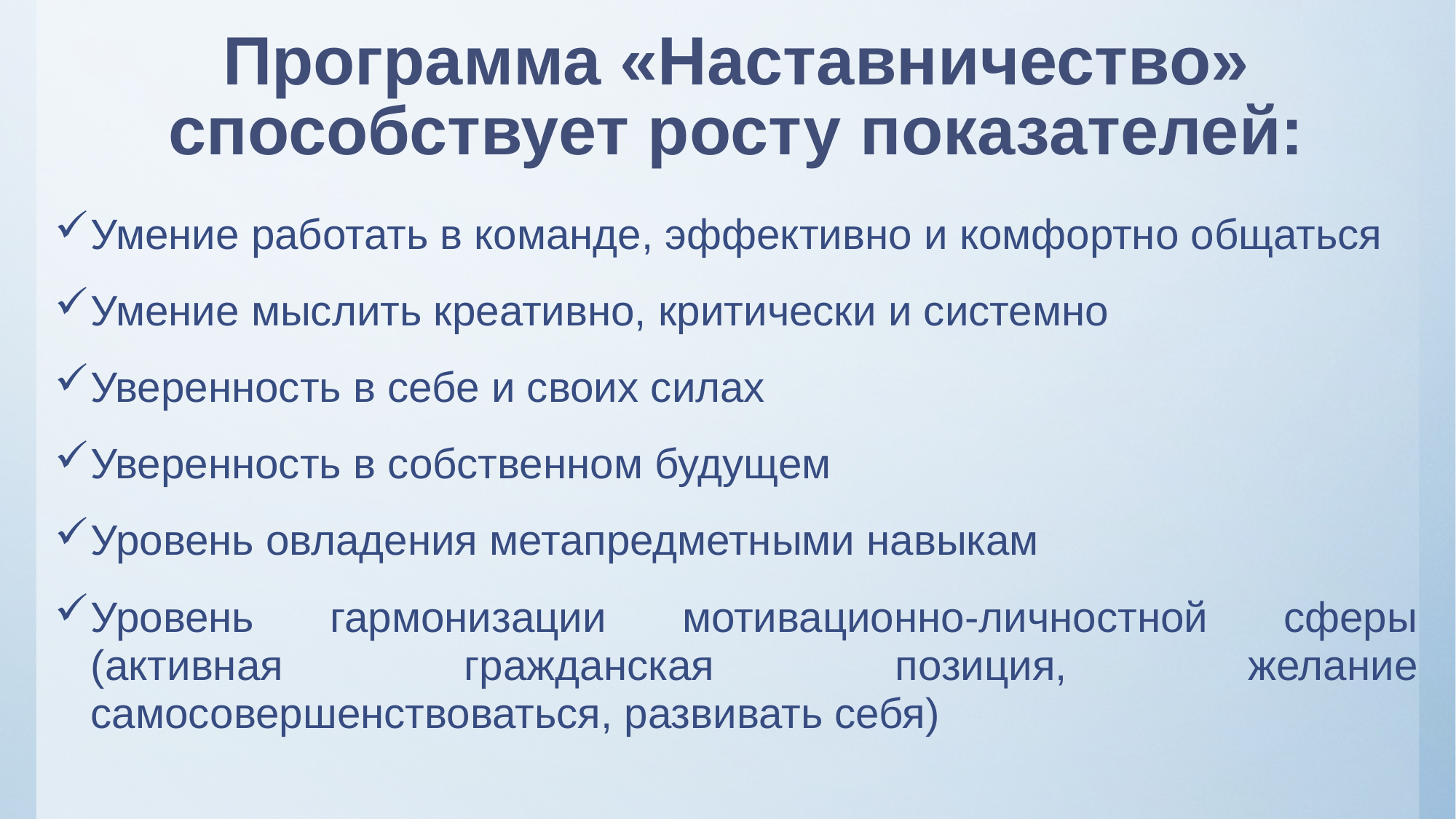

# Программа «Наставничество» способствует росту показателей:
Умение работать в команде, эффективно и комфортно общаться
Умение мыслить креативно, критически и системно
Уверенность в себе и своих силах
Уверенность в собственном будущем
Уровень овладения метапредметными навыкам
Уровень гармонизации мотивационно-личностной сферы (активная гражданская позиция, желание самосовершенствоваться, развивать себя)